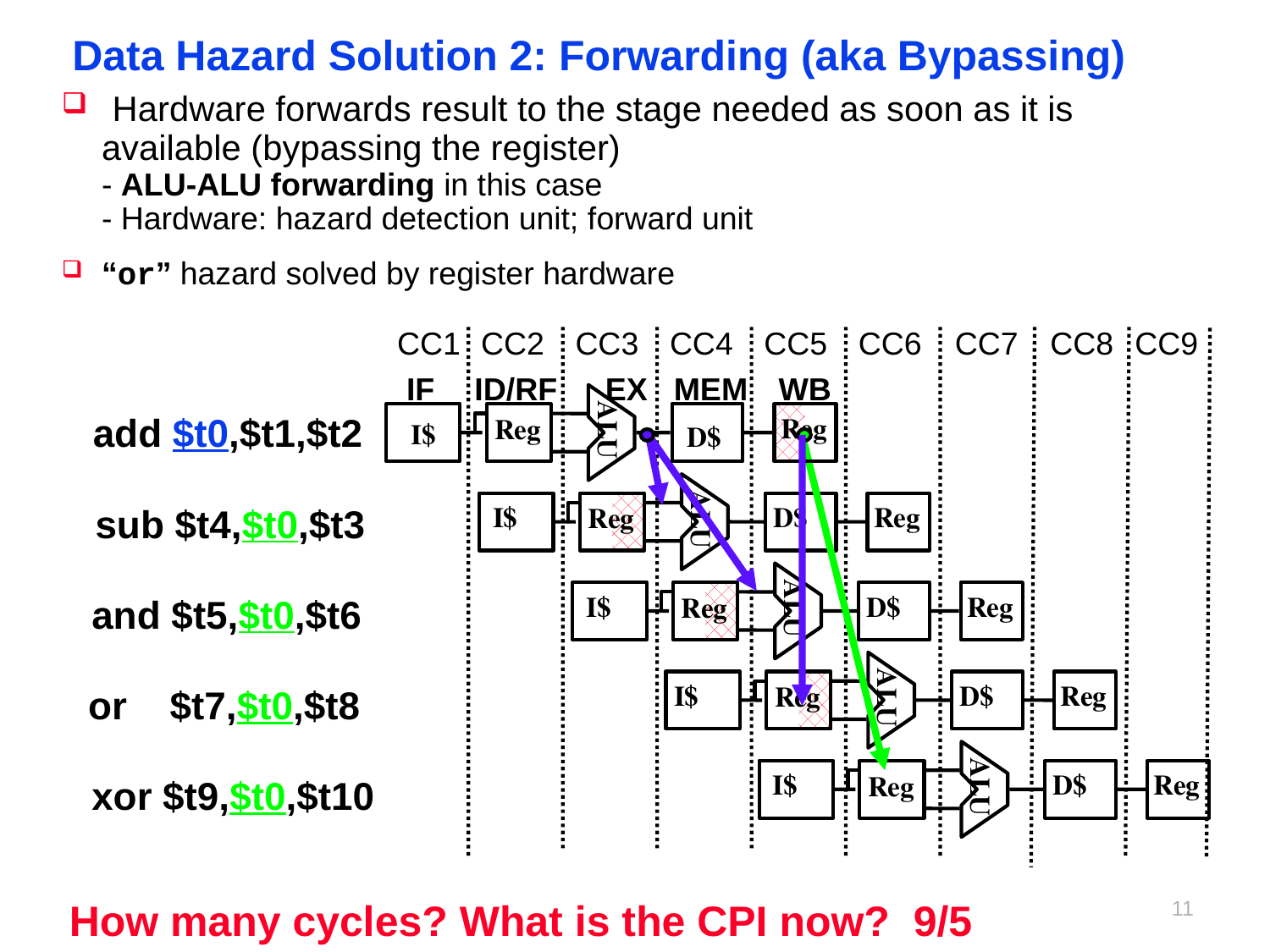

# Data Hazard Solution 2: Forwarding (aka Bypassing)
 Hardware forwards result to the stage needed as soon as it is available (bypassing the register)
- ALU-ALU forwarding in this case
- Hardware: hazard detection unit; forward unit
“or” hazard solved by register hardware
CC1
CC2
CC3
CC4
CC5
CC6

IF
ID/RF
EX
MEM
WB

add $t0,$t1,$t2

Reg
Reg
ALU
I$
 D$

ALU

I$

sub $t4,$t0,$t3
 D$
Reg
Reg

ALU

I$

 D$
Reg
Reg
and $t5,$t0,$t6

I$
 D$
Reg
Reg
or    $t7,$t0,$t8
ALU

ALU

I$

 D$
Reg
Reg

xor $t9,$t0,$t10
CC7
CC8
CC9

11
How many cycles? What is the CPI now?  9/5